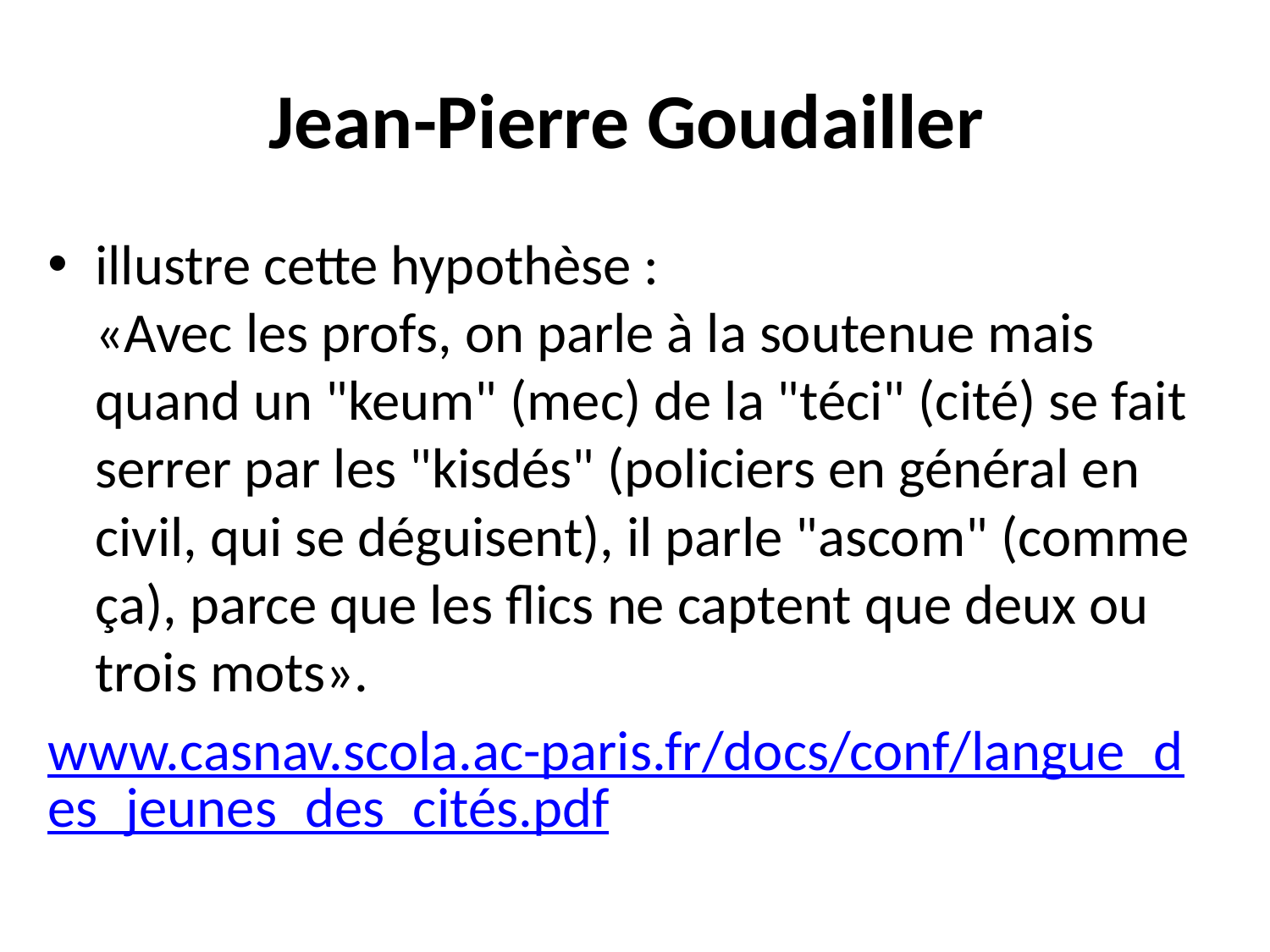

# Jean-Pierre Goudailler
illustre cette hypothèse :
«Avec les profs, on parle à la soutenue mais quand un "keum" (mec) de la "téci" (cité) se fait serrer par les "kisdés" (policiers en général en civil, qui se déguisent), il parle "ascom" (comme ça), parce que les flics ne captent que deux ou trois mots».
www.casnav.scola.ac-paris.fr/docs/conf/langue_des_jeunes_des_cités.pdf